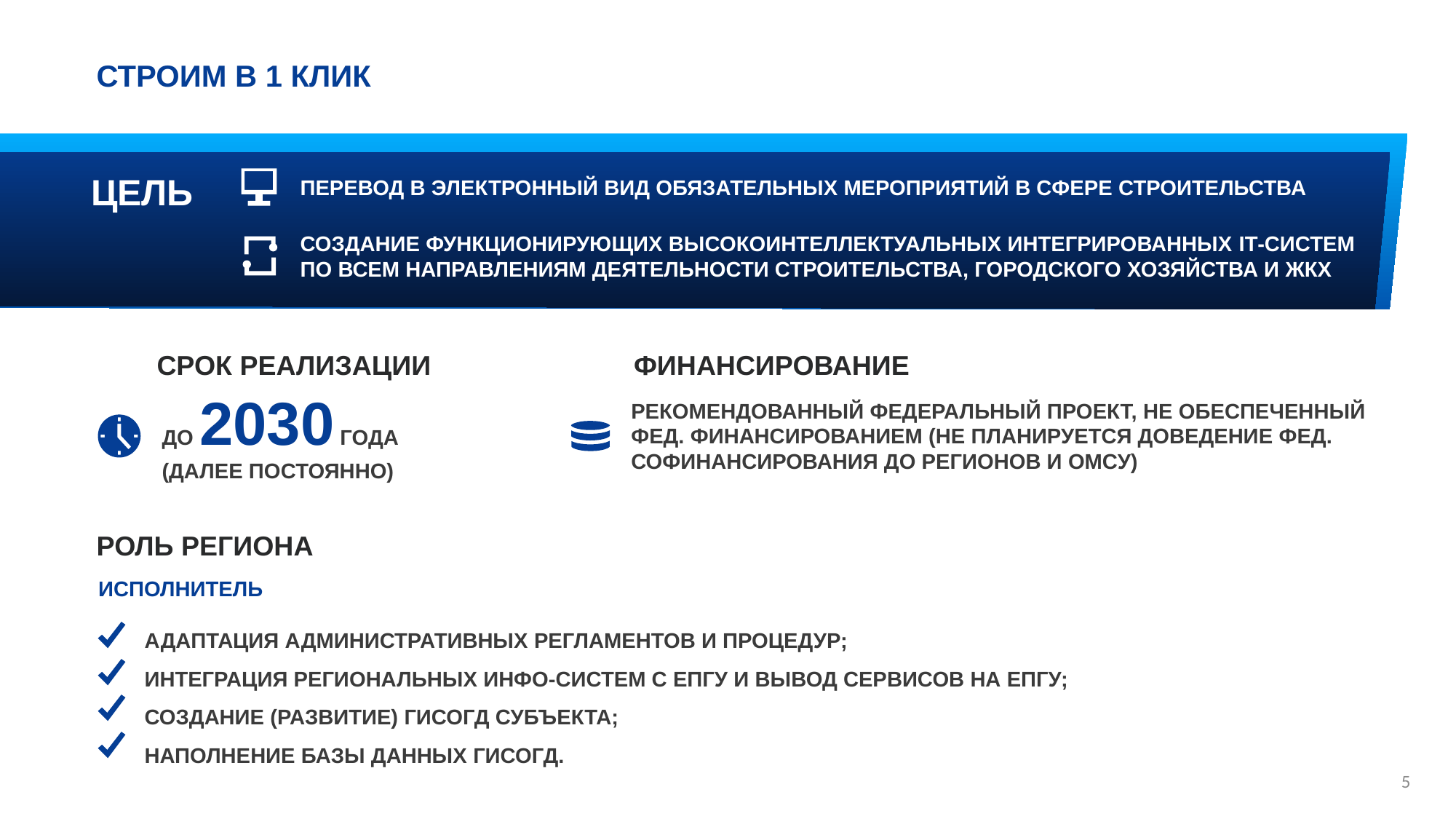

# СТРОИМ В 1 КЛИК

ПЕРЕВОД В ЭЛЕКТРОННЫЙ ВИД ОБЯЗАТЕЛЬНЫХ МЕРОПРИЯТИЙ В СФЕРЕ СТРОИТЕЛЬСТВА

ЦЕЛЬ
СОЗДАНИЕ ФУНКЦИОНИРУЮЩИХ ВЫСОКОИНТЕЛЛЕКТУАЛЬНЫХ ИНТЕГРИРОВАННЫХ IT-СИСТЕМ ПО ВСЕМ НАПРАВЛЕНИЯМ ДЕЯТЕЛЬНОСТИ СТРОИТЕЛЬСТВА, ГОРОДСКОГО ХОЗЯЙСТВА И ЖКХ

СРОК РЕАЛИЗАЦИИ
ФИНАНСИРОВАНИЕ
ДО 2030 ГОДА
(ДАЛЕЕ ПОСТОЯННО)
РЕКОМЕНДОВАННЫЙ ФЕДЕРАЛЬНЫЙ ПРОЕКТ, НЕ ОБЕСПЕЧЕННЫЙ ФЕД. ФИНАНСИРОВАНИЕМ (НЕ ПЛАНИРУЕТСЯ ДОВЕДЕНИЕ ФЕД. СОФИНАНСИРОВАНИЯ ДО РЕГИОНОВ И ОМСУ)

РОЛЬ РЕГИОНА
ИСПОЛНИТЕЛЬ
АДАПТАЦИЯ АДМИНИСТРАТИВНЫХ РЕГЛАМЕНТОВ И ПРОЦЕДУР;
ИНТЕГРАЦИЯ РЕГИОНАЛЬНЫХ ИНФО-СИСТЕМ С ЕПГУ И ВЫВОД СЕРВИСОВ НА ЕПГУ;
СОЗДАНИЕ (РАЗВИТИЕ) ГИСОГД СУБЪЕКТА;
НАПОЛНЕНИЕ БАЗЫ ДАННЫХ ГИСОГД.

5